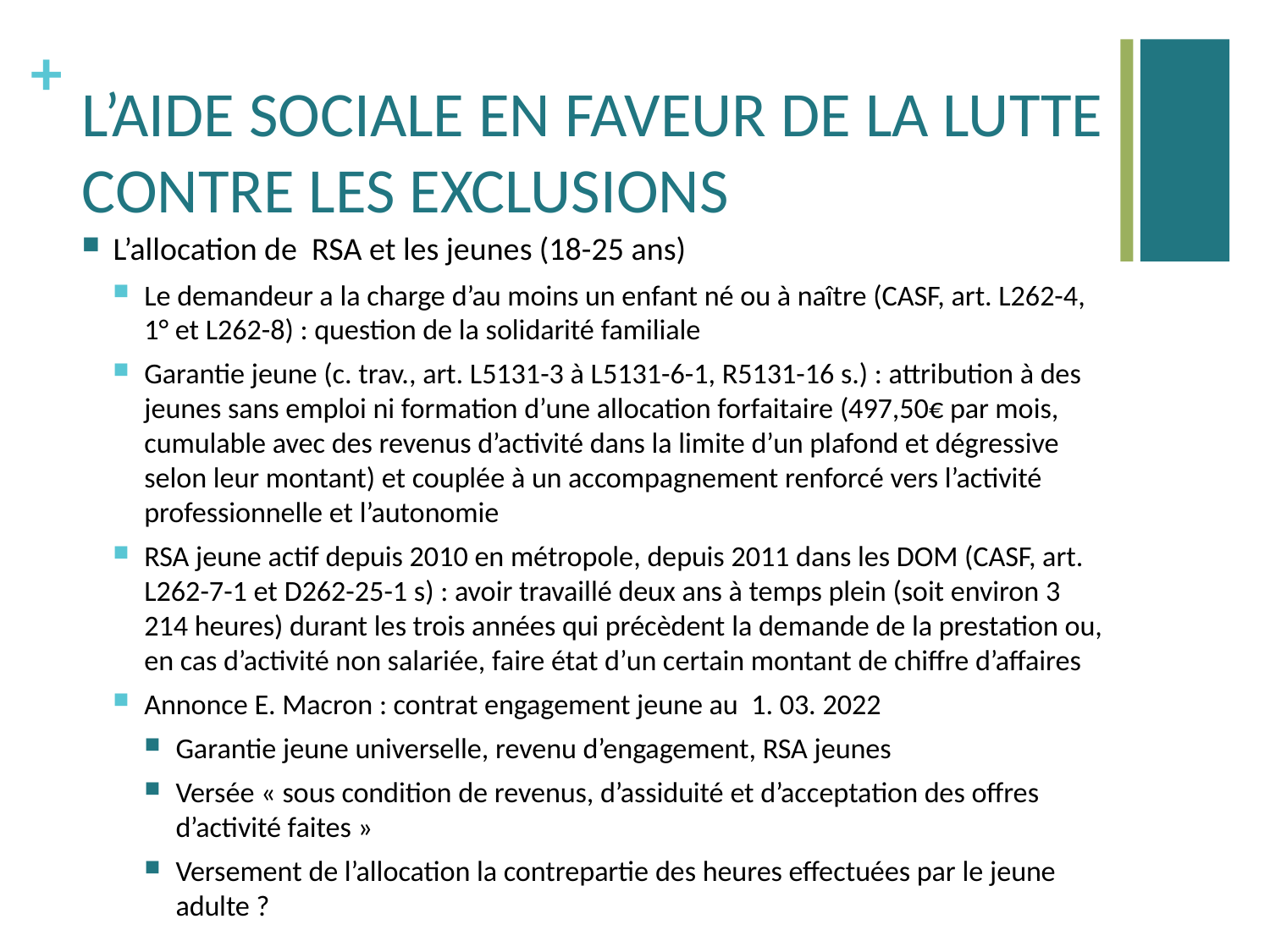

# L’AIDE SOCIALE EN FAVEUR DE LA LUTTE CONTRE LES EXCLUSIONS
L’allocation de  RSA et les jeunes (18-25 ans)
Le demandeur a la charge d’au moins un enfant né ou à naître (CASF, art. L262-4, 1° et L262-8) : question de la solidarité familiale
Garantie jeune (c. trav., art. L5131-3 à L5131-6-1, R5131-16 s.) : attribution à des jeunes sans emploi ni formation d’une allocation forfaitaire (497,50€ par mois, cumulable avec des revenus d’activité dans la limite d’un plafond et dégressive selon leur montant) et couplée à un accompagnement renforcé vers l’activité professionnelle et l’autonomie
RSA jeune actif depuis 2010 en métropole, depuis 2011 dans les DOM (CASF, art. L262-7-1 et D262-25-1 s) : avoir travaillé deux ans à temps plein (soit environ 3 214 heures) durant les trois années qui précèdent la demande de la prestation ou, en cas d’activité non salariée, faire état d’un certain montant de chiffre d’affaires
Annonce E. Macron : contrat engagement jeune au  1. 03. 2022
Garantie jeune universelle, revenu d’engagement, RSA jeunes
Versée « sous condition de revenus, d’assiduité et d’acceptation des offres d’activité faites »
Versement de l’allocation la contrepartie des heures effectuées par le jeune adulte ?